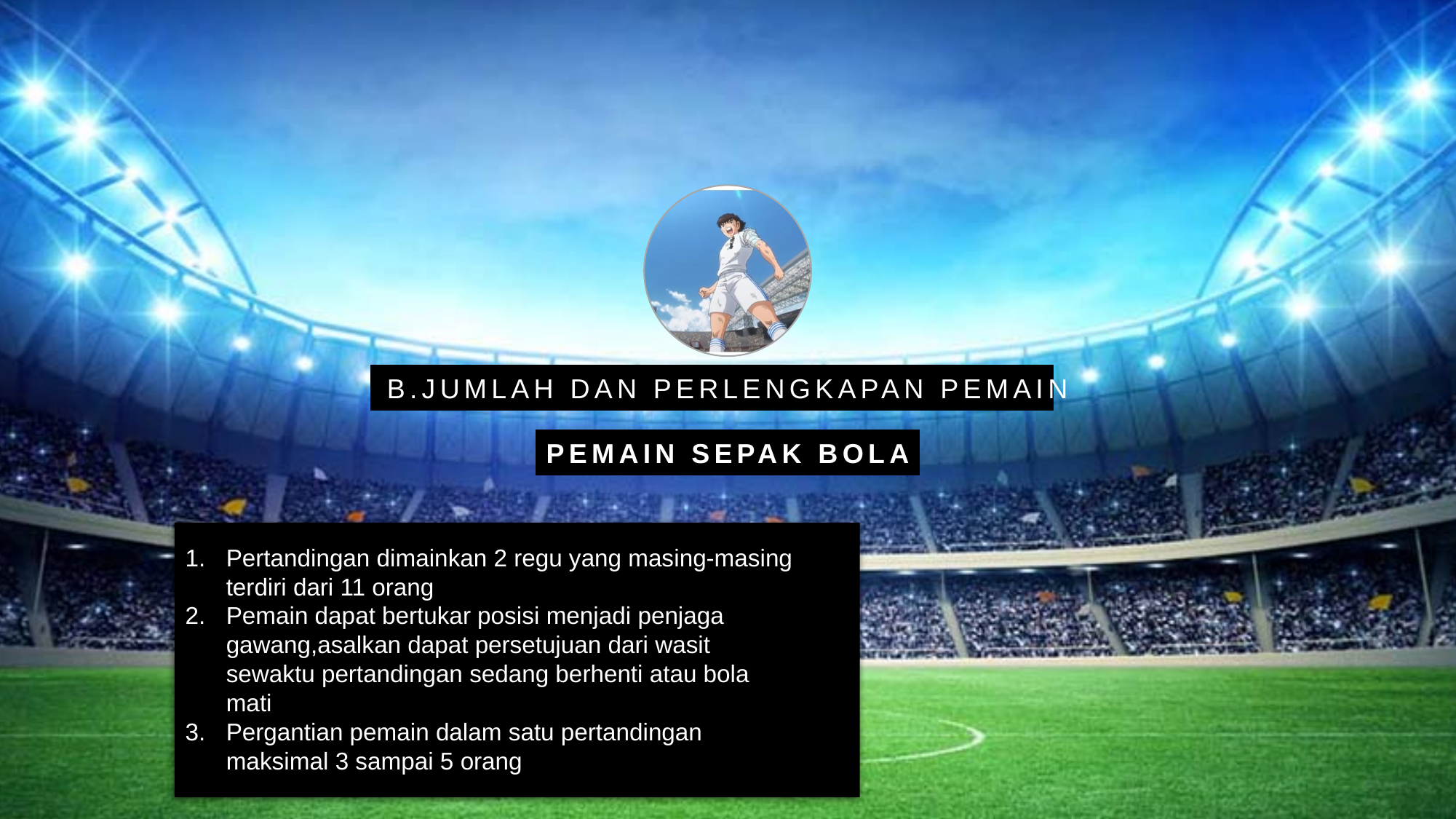

B.JUMLAH DAN PERLENGKAPAN PEMAIN

PEMAIN SEPAK BOLA

Pertandingan dimainkan 2 regu yang masing-masing terdiri dari 11 orang
Pemain dapat bertukar posisi menjadi penjaga gawang,asalkan dapat persetujuan dari wasit sewaktu pertandingan sedang berhenti atau bola mati
Pergantian pemain dalam satu pertandingan maksimal 3 sampai 5 orang